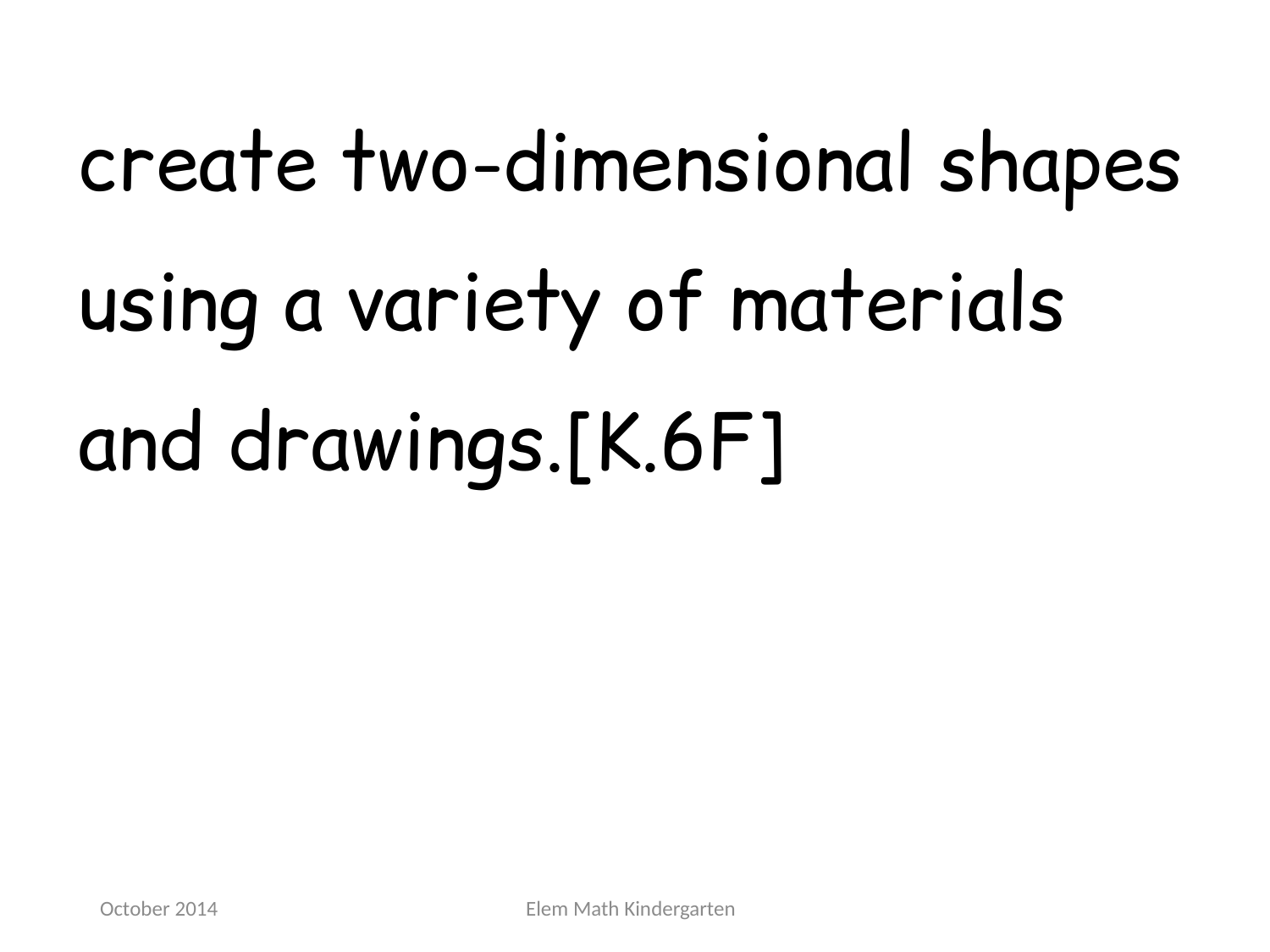

create two-dimensional shapes using a variety of materials and drawings.[K.6F]
October 2014
Elem Math Kindergarten